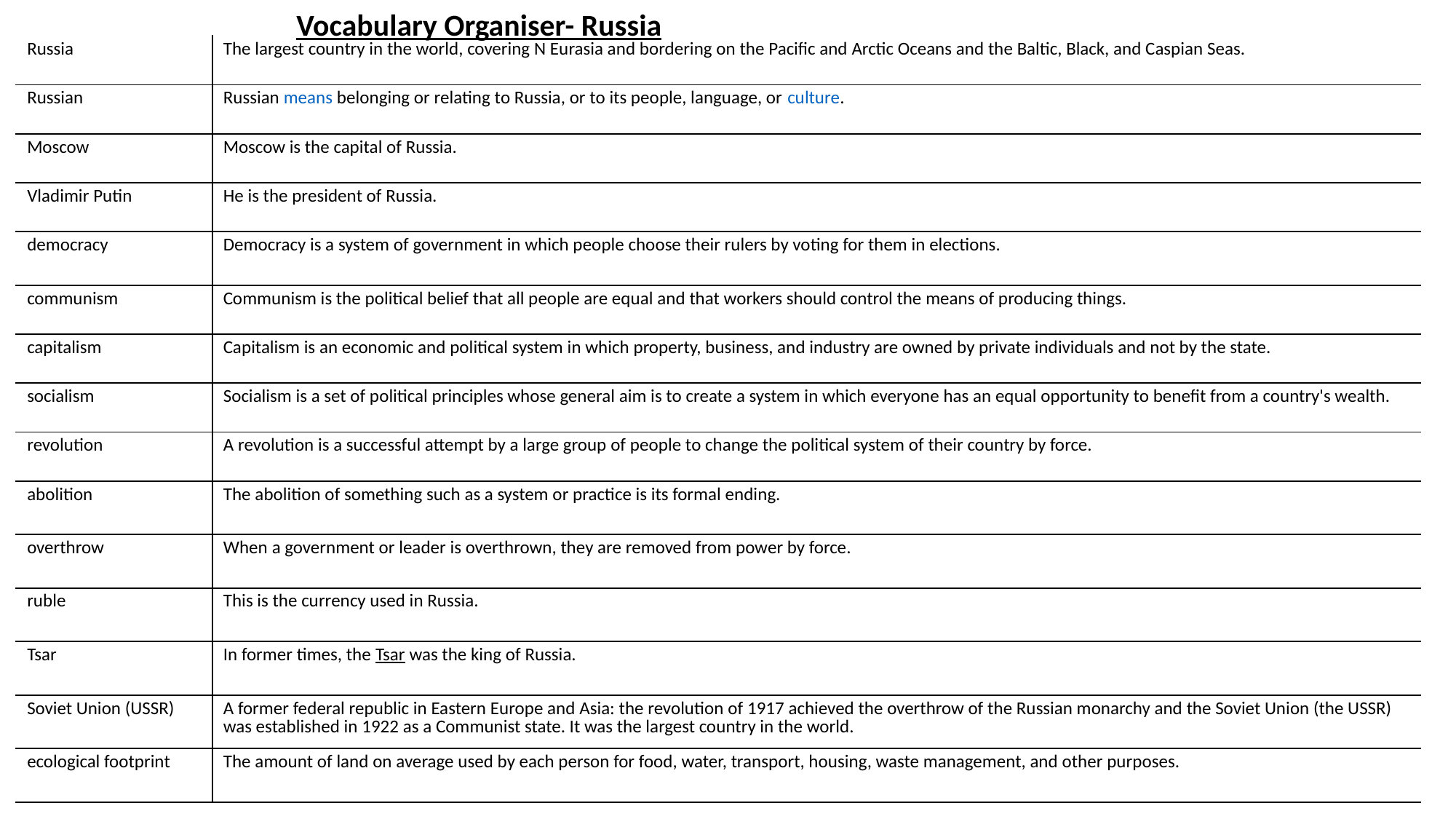

Vocabulary Organiser- Russia
| Russia | The largest country in the world, covering N Eurasia and bordering on the Pacific and Arctic Oceans and the Baltic, Black, and Caspian Seas. |
| --- | --- |
| Russian | Russian means belonging or relating to Russia, or to its people, language, or culture. |
| Moscow | Moscow is the capital of Russia. |
| Vladimir Putin | He is the president of Russia. |
| democracy | Democracy is a system of government in which people choose their rulers by voting for them in elections. |
| communism | Communism is the political belief that all people are equal and that workers should control the means of producing things. |
| capitalism | Capitalism is an economic and political system in which property, business, and industry are owned by private individuals and not by the state. |
| socialism | Socialism is a set of political principles whose general aim is to create a system in which everyone has an equal opportunity to benefit from a country's wealth. |
| revolution | A revolution is a successful attempt by a large group of people to change the political system of their country by force. |
| abolition | The abolition of something such as a system or practice is its formal ending. |
| overthrow | When a government or leader is overthrown, they are removed from power by force. |
| ruble | This is the currency used in Russia. |
| Tsar | In former times, the Tsar was the king of Russia. |
| Soviet Union (USSR) | A former federal republic in Eastern Europe and Asia: the revolution of 1917 achieved the overthrow of the Russian monarchy and the Soviet Union (the USSR) was established in 1922 as a Communist state. It was the largest country in the world. |
| ecological footprint | The amount of land on average used by each person for food, water, transport, housing, waste management, and other purposes. |